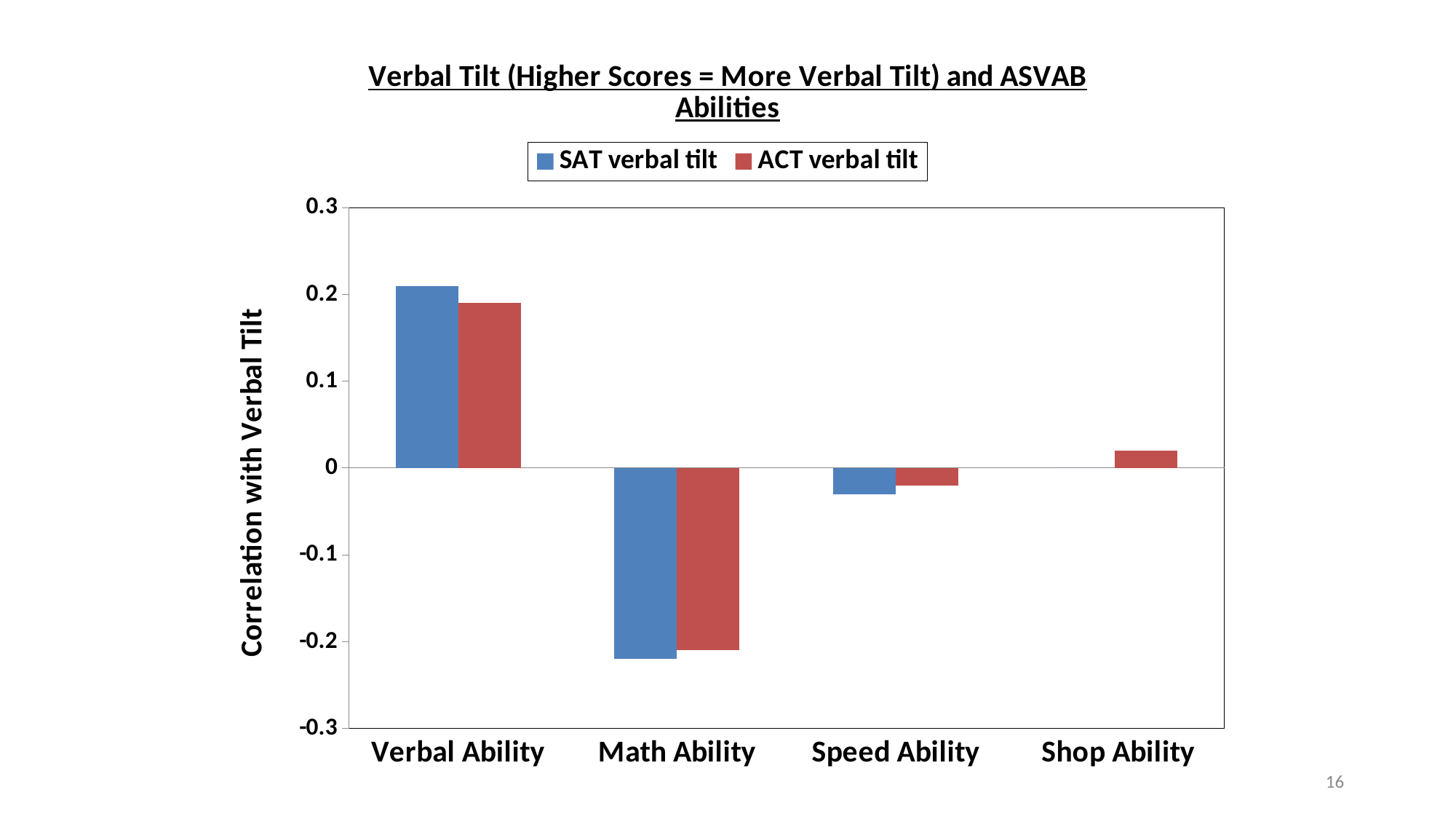

### Chart: Verbal Tilt (Higher Scores = More Verbal Tilt) and ASVAB Abilities

| Category | SAT verbal tilt | ACT verbal tilt |
|---|---|---|
| Verbal Ability | 0.21 | 0.19 |
| Math Ability | -0.22 | -0.21 |
| Speed Ability | -0.03 | -0.02 |
|  Shop Ability | 0.0 | 0.02 |
16